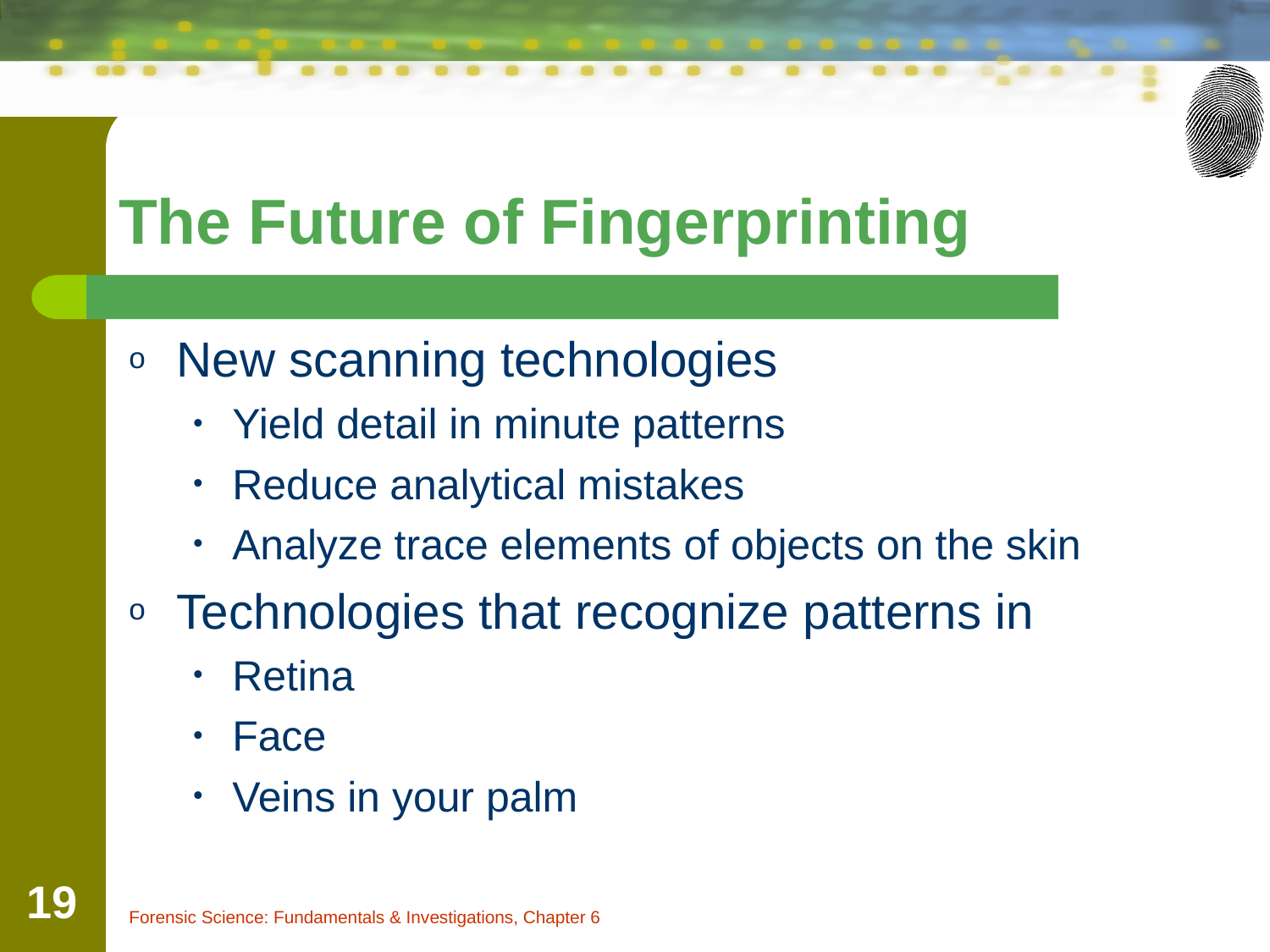

The Future of Fingerprinting
New scanning technologies
Yield detail in minute patterns
Reduce analytical mistakes
Analyze trace elements of objects on the skin
Technologies that recognize patterns in
Retina
Face
Veins in your palm
19
Forensic Science: Fundamentals & Investigations, Chapter 6